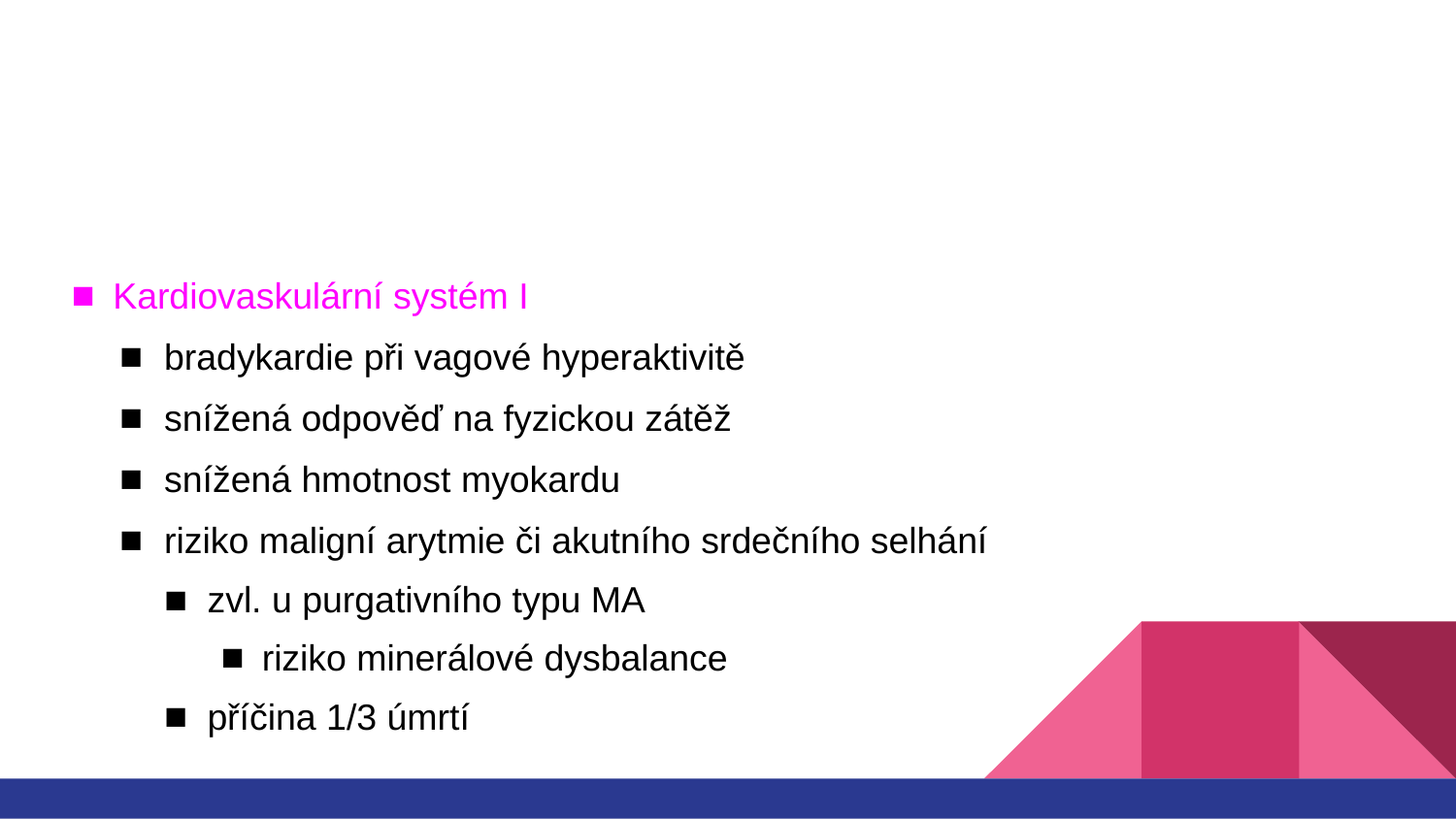

#

Kardiovaskulární systém I
bradykardie při vagové hyperaktivitě
snížená odpověď na fyzickou zátěž
snížená hmotnost myokardu
riziko maligní arytmie či akutního srdečního selhání
zvl. u purgativního typu MA
riziko minerálové dysbalance
příčina 1/3 úmrtí